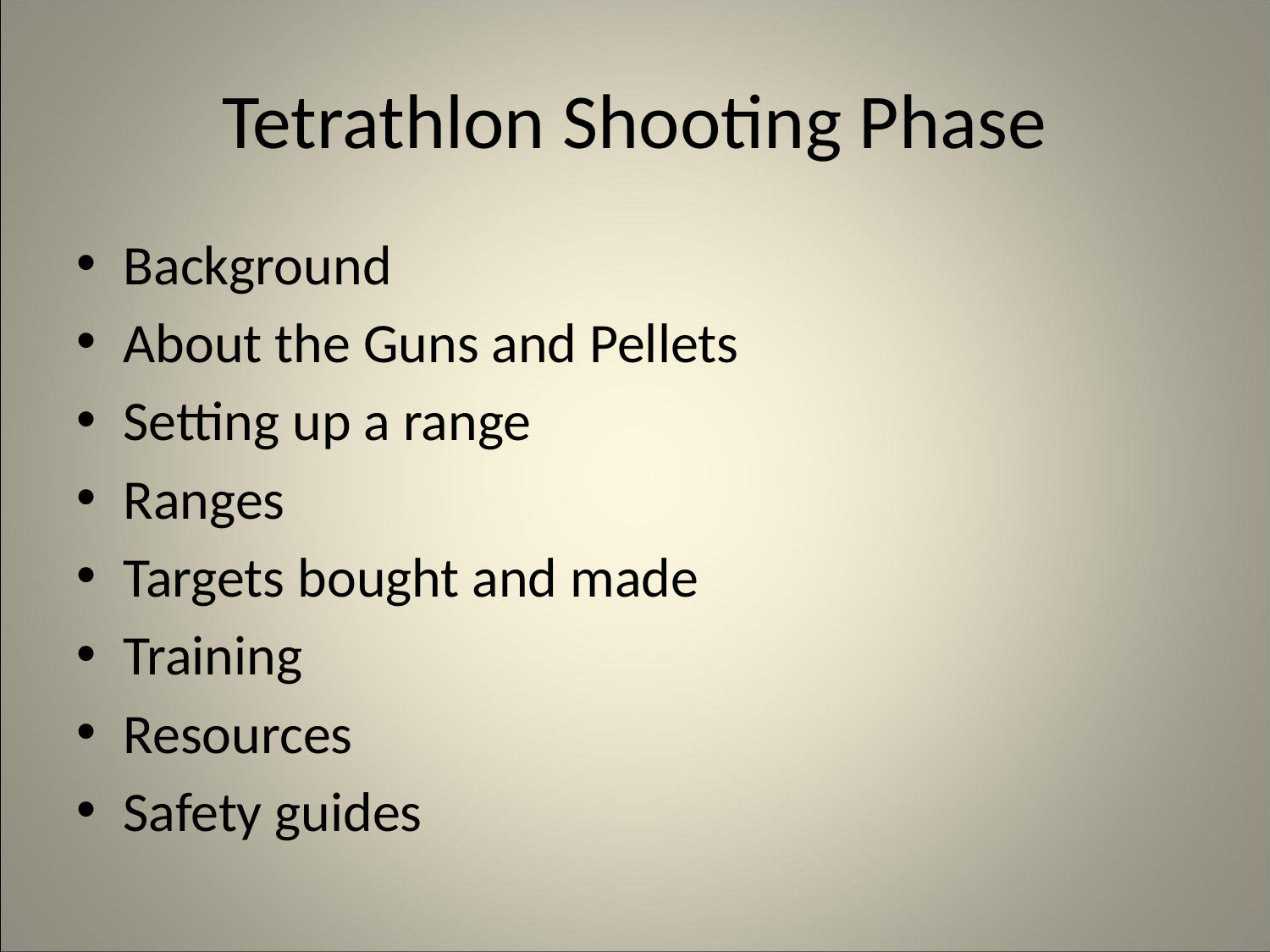

# Tetrathlon Shooting Phase
Background
About the Guns and Pellets
Setting up a range
Ranges
Targets bought and made
Training
Resources
Safety guides